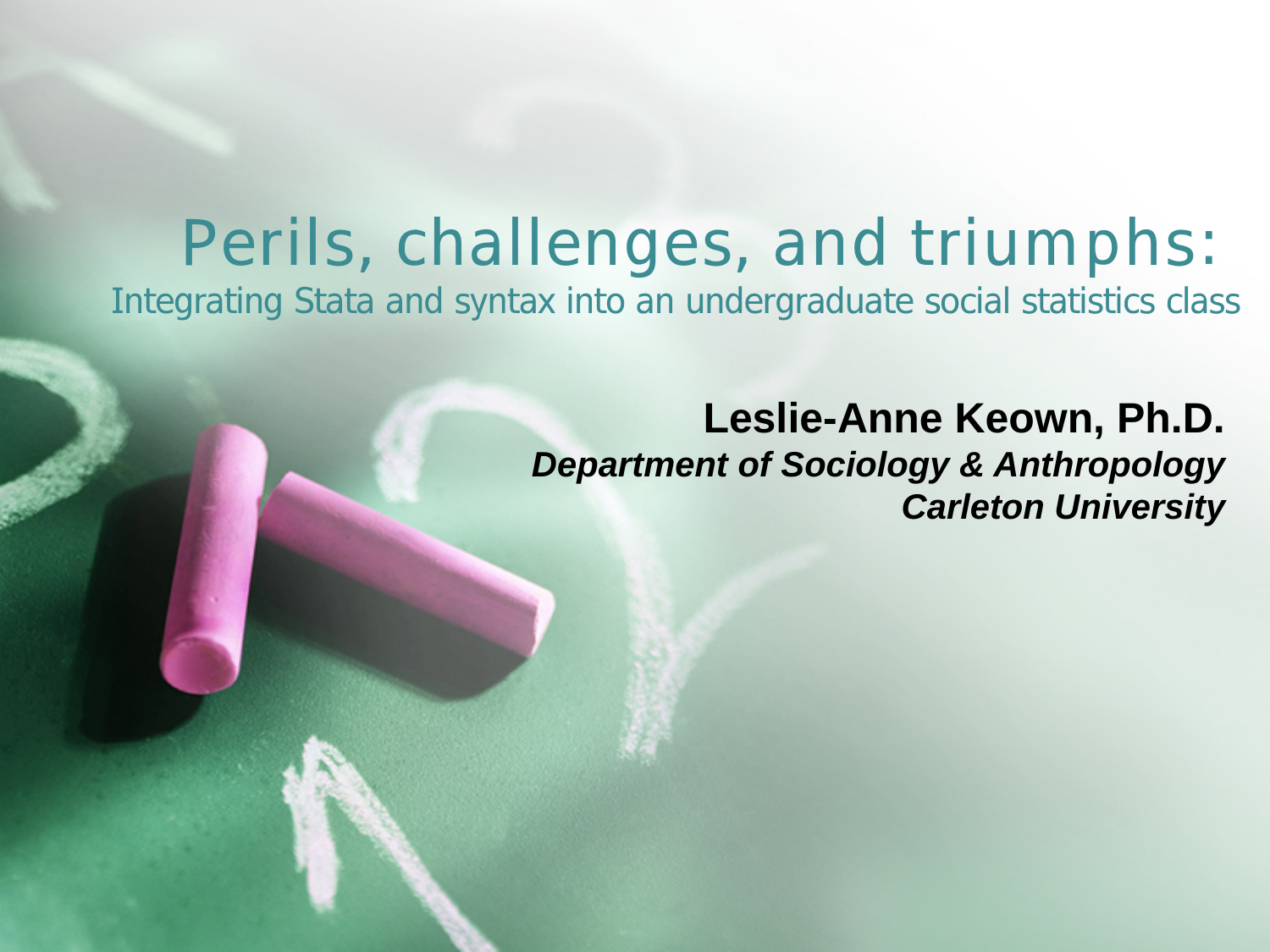

# Perils, challenges, and triumphs: Integrating Stata and syntax into an undergraduate social statistics class
Leslie-Anne Keown, Ph.D.
Department of Sociology & Anthropology
Carleton University